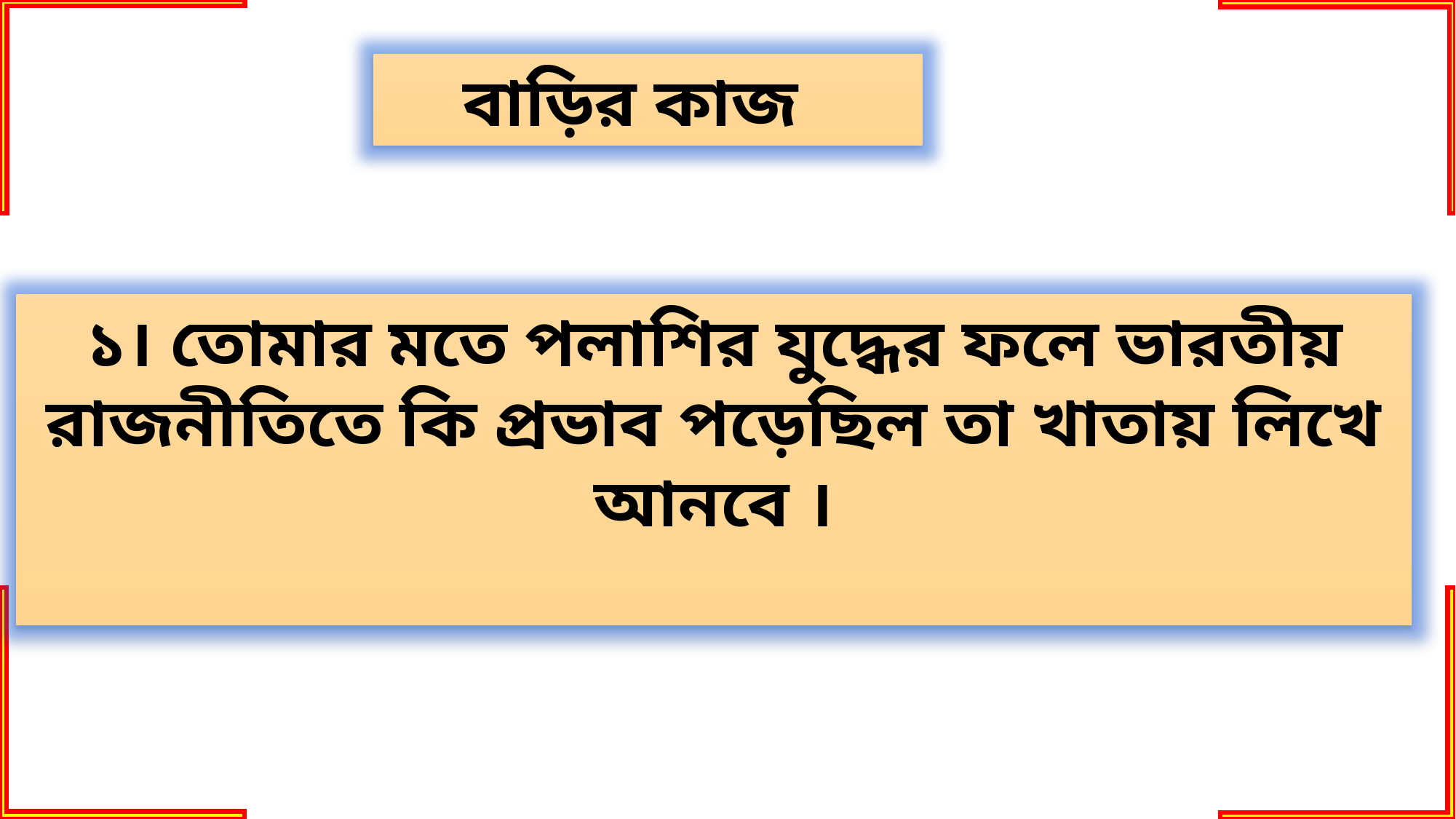

বাড়ির কাজ
১। তোমার মতে পলাশির যুদ্ধের ফলে ভারতীয় রাজনীতিতে কি প্রভাব পড়েছিল তা খাতায় লিখে আনবে ।